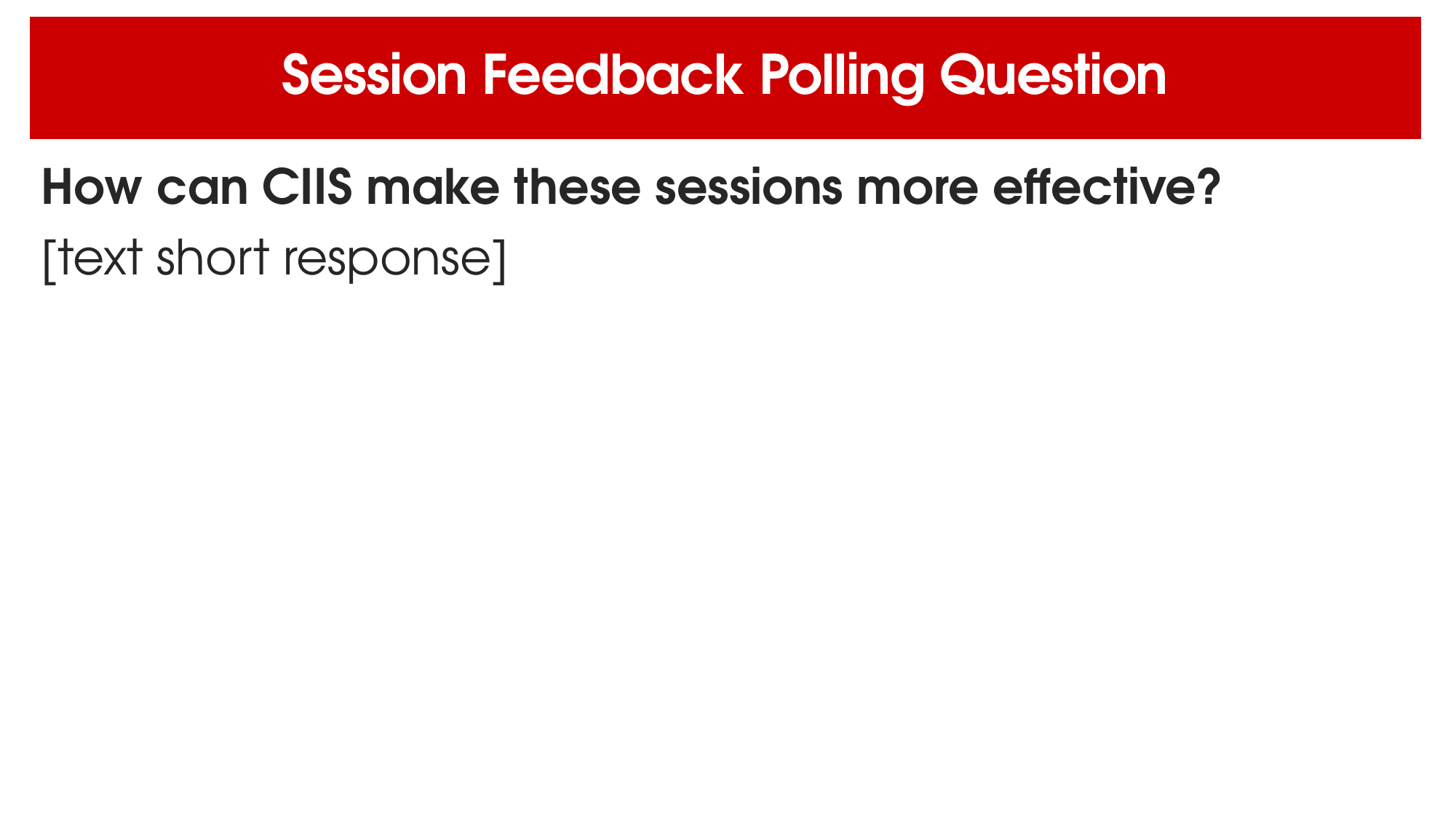

# Session Feedback Polling Question
How can CIIS make these sessions more effective?
[text short response]